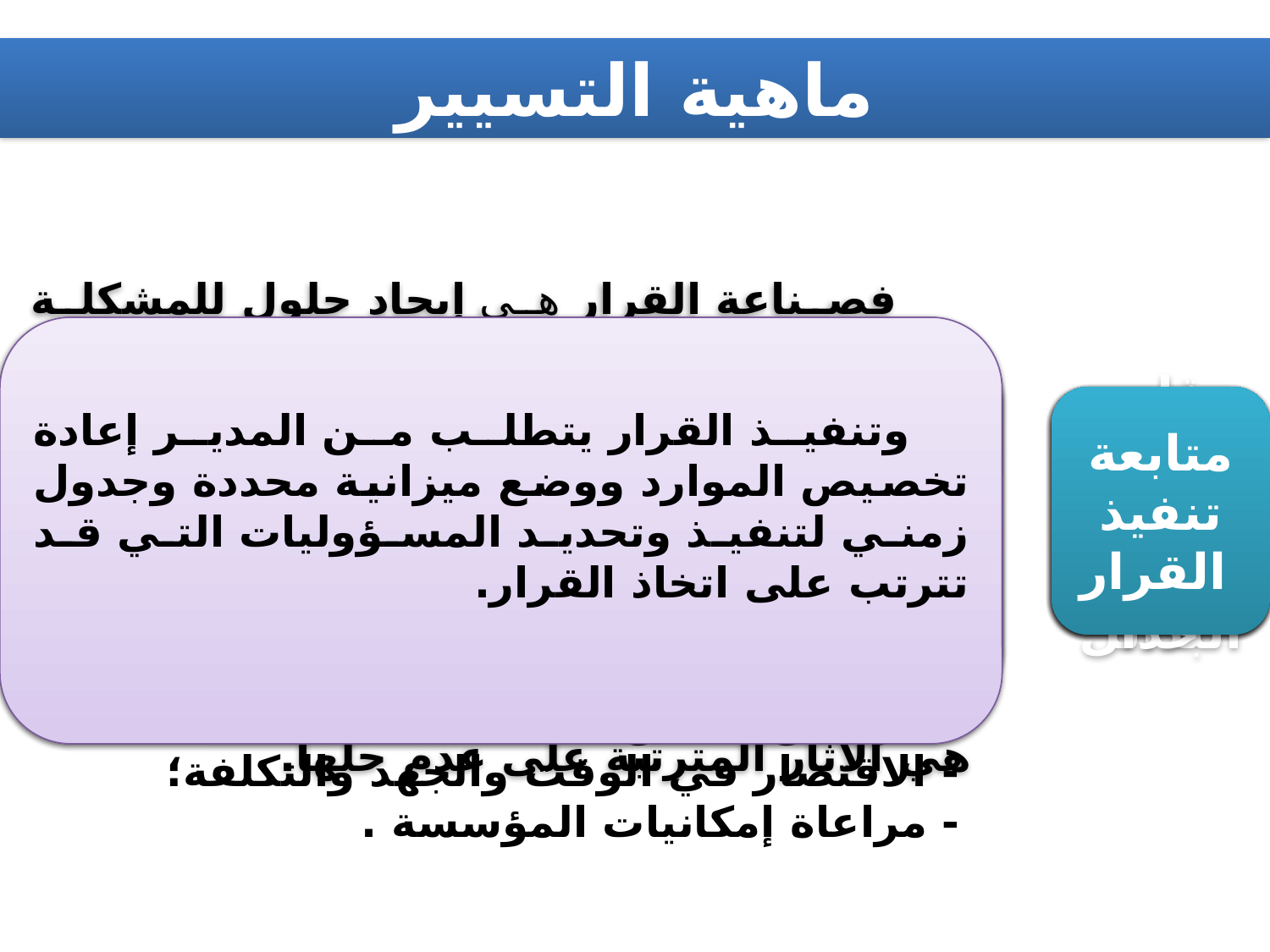

# ماهية التسيير
    على أثر نتائج المرحلة السابقة فان أمام المدير قائمة لمزايا وعيوب كل بديل، وعليه أن يوازن ويفاضل بينهما، ويختار البديل الذي يعظم مكاسب المؤسسة ويقلل من تضحياتها أو خسائرها.
    وتنفيذ القرار يتطلب من المدير إعادة تخصيص الموارد ووضع ميزانية محددة وجدول زمني لتنفيذ وتحديد المسؤوليات التي قد تترتب على اتخاذ القرار.

     ولا شك أن القرار الرشيد هو ذالك الذي يأخذ في الحسبان مجموعة من الاعترافات أهمها:
- درجة تحقيق الأهداف المسطرة؛
- القرار الذي يقلل من الآثار الجانبية؛
- اتخاذ القرارات التي تتصف بدرجة أقل من المخاطرة اتخاذ القرارات التي تتصف بدرجة كبيرة من اليقين؛
- الاقتصار في الوقت والجهد والتكلفة؛
- مراعاة إمكانيات المؤسسة .

     فصناعة القرار هي إيجاد حلول للمشكلة التي تواجه المسير، و المشكلة الإدارية هي عبارة عن موقف يواجه المسير أثناء قيامه بانجاز الأعمال و تحقيق الأهداف عن طريق مجهود أشخاص آخرين و تحديد المشكلة ،يتطلب الإجابة عن مجموعة من الأسئلة منها التي يواجهها المدير"ما هو نوع المشكل ،ما هي العبرة الأساسية فيها متى يجب حل المشكل لماذا تريد حل المشكلة و ما هي الآثار المترتبة على عدم حلها.
     عملية التحليل تختلف عن التحديد أي نجمع مجموعة من المعلومات حول المشكلة وهذه المعومة تتخذ كوسيلة لاتخاذ القرار ففي كل إدارة هناك خلية أو قسم يجمع المعلومات أي الحصول على مختلف المعلومات ألازمة ودراستها.
     إن من خصائص المشكلة أن تتعدد الآراء والأفكار حولها والمشكلة التي ليس لها سوى حل واحد لا تعتبر مشكلة بل هي حقيقة مسلم بها ، وما دام للمشكلة أكثر من حل لذالك فانه من الضروري تحديد مختلف البدائل أو الحلول الممكنة.

     بمعنى الدراسة والتفكير في النتائج المتوقعة لكل بديل والمفاضلة بين البدائل وفق أسس موضوعية، علمية، لمعرفة مزايا وعيوب كل بديل.

تحديد المشكلة
تحليل المشكلة
خلق البدائل تنمية وتوليد البدائل
اختيار أفضل بديل
متابعة تنفيذ القرار
تقييم كل بديل على حدا